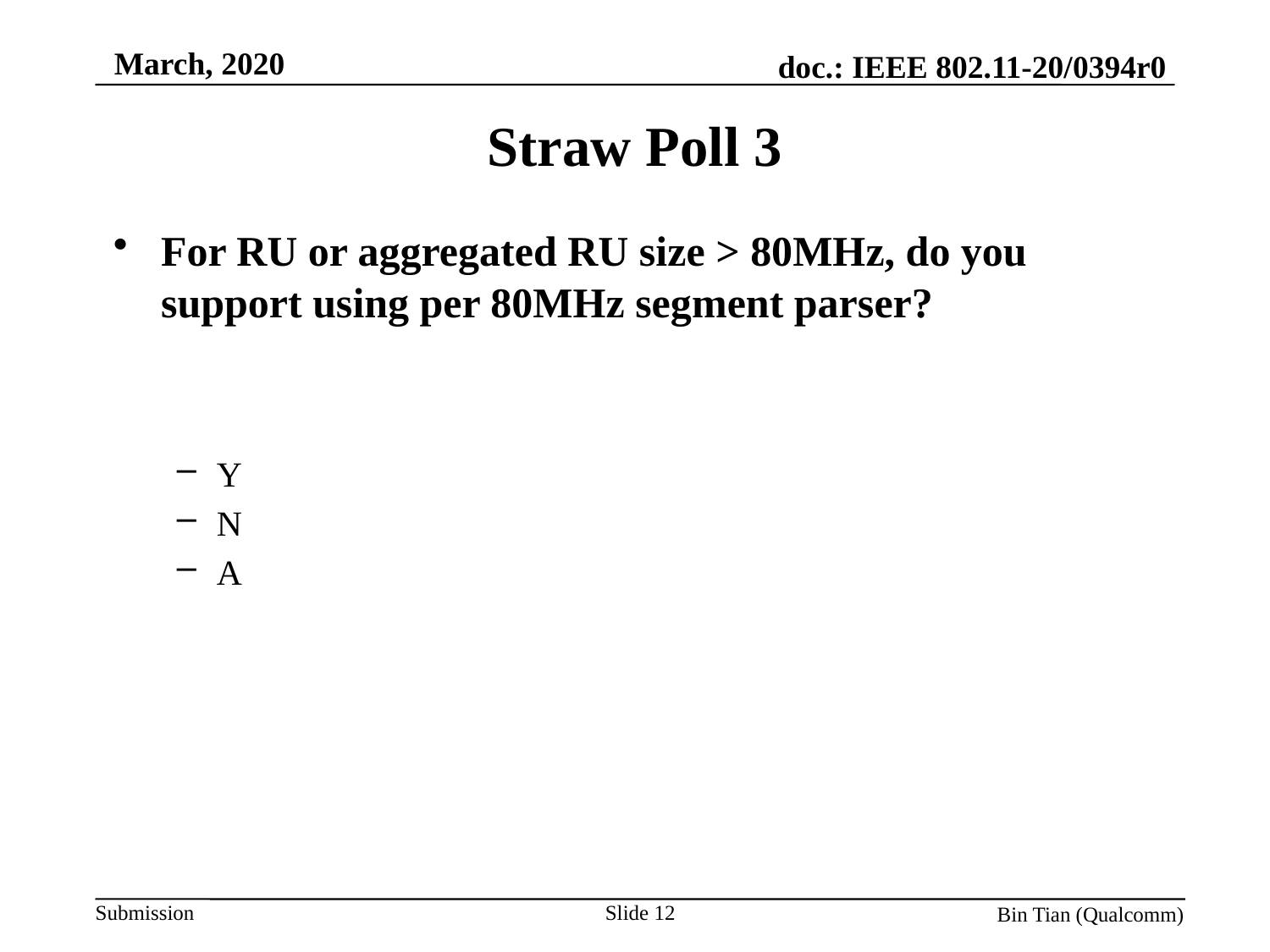

# Straw Poll 3
For RU or aggregated RU size > 80MHz, do you support using per 80MHz segment parser?

Y
N
A
Slide 12